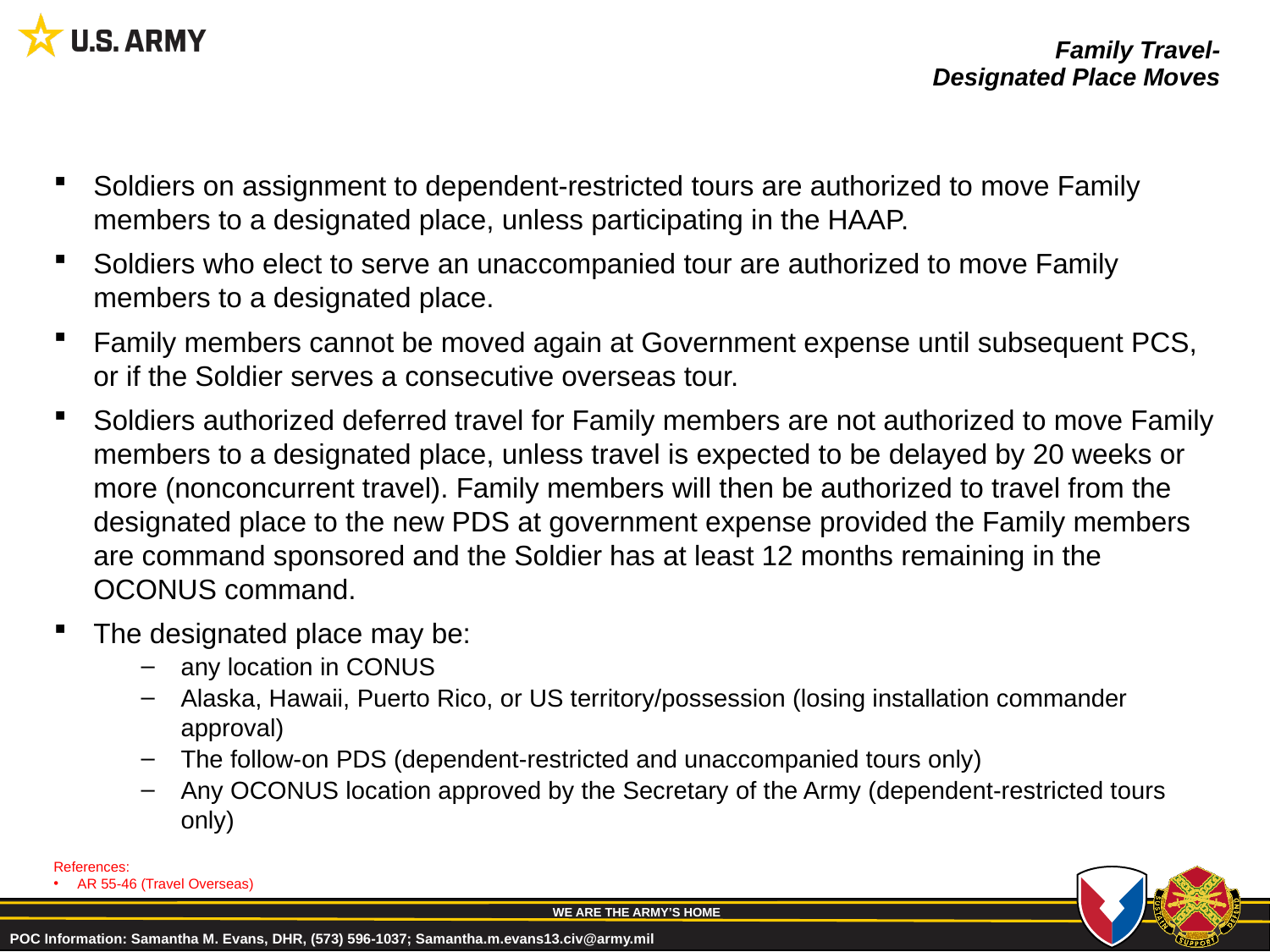

# Family Travel- Designated Place Moves
Soldiers on assignment to dependent-restricted tours are authorized to move Family members to a designated place, unless participating in the HAAP.
Soldiers who elect to serve an unaccompanied tour are authorized to move Family members to a designated place.
Family members cannot be moved again at Government expense until subsequent PCS, or if the Soldier serves a consecutive overseas tour.
Soldiers authorized deferred travel for Family members are not authorized to move Family members to a designated place, unless travel is expected to be delayed by 20 weeks or more (nonconcurrent travel). Family members will then be authorized to travel from the designated place to the new PDS at government expense provided the Family members are command sponsored and the Soldier has at least 12 months remaining in the OCONUS command.
The designated place may be:
any location in CONUS
Alaska, Hawaii, Puerto Rico, or US territory/possession (losing installation commander approval)
The follow-on PDS (dependent-restricted and unaccompanied tours only)
Any OCONUS location approved by the Secretary of the Army (dependent-restricted tours only)
References:
AR 55-46 (Travel Overseas)